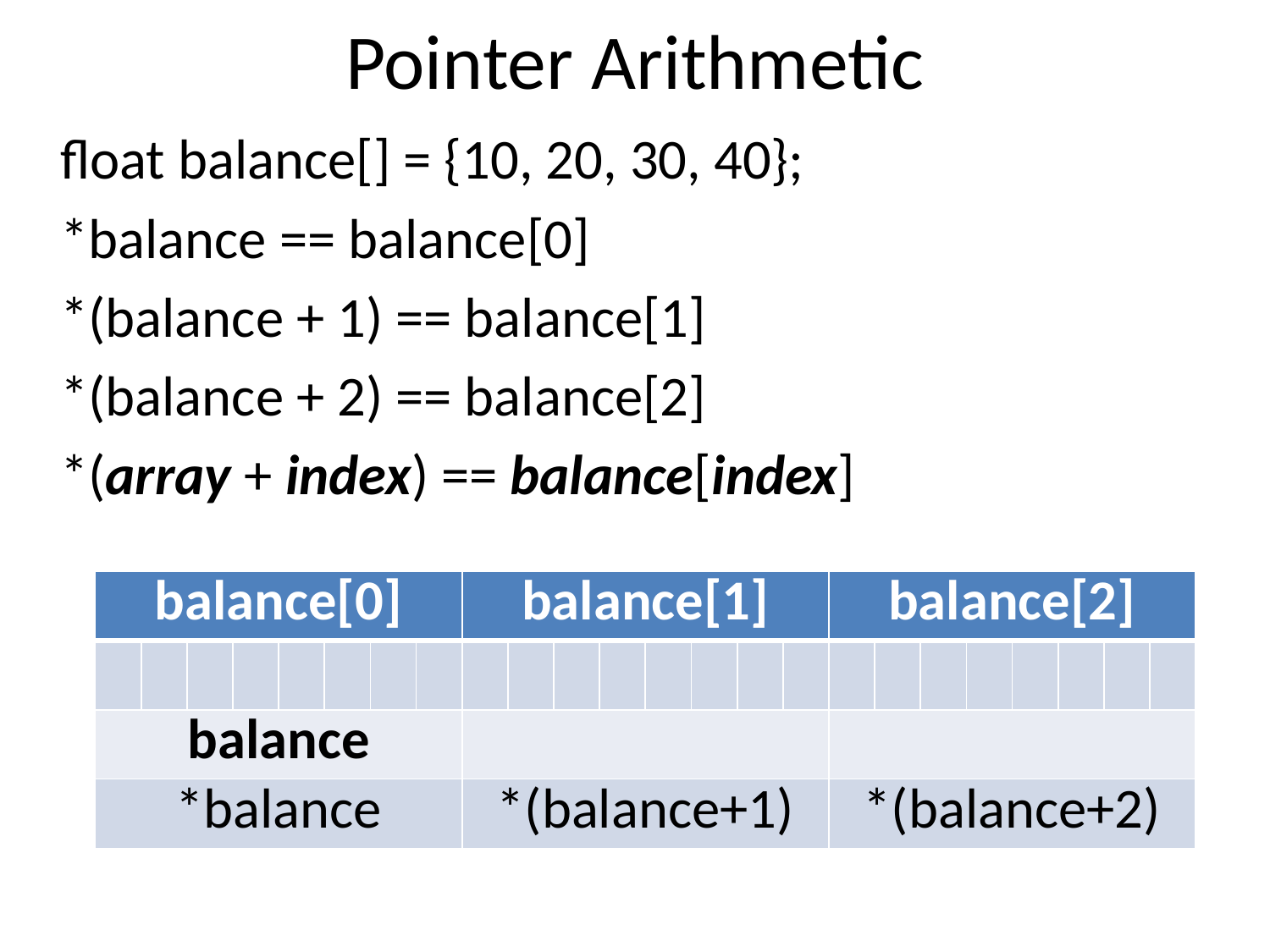

# Pointer Arithmetic
	float balance[] = {10, 20, 30, 40};
	*balance == balance[0]
	*(balance + 1) == balance[1]
	*(balance + 2) == balance[2]
	*(array + index) == balance[index]
| balance[0] |  |  |  |  |  |  |  | balance[1] |  |  |  |  |  |  |  | balance[2] |  |  |  |  |  |  |  |
| --- | --- | --- | --- | --- | --- | --- | --- | --- | --- | --- | --- | --- | --- | --- | --- | --- | --- | --- | --- | --- | --- | --- | --- |
|  |  |  |  |  |  |  |  |  |  |  |  |  |  |  |  |  |  |  |  |  |  |  |  |
| balance |  |  |  |  |  |  |  |  |  |  |  |  |  |  |  |  |  |  |  |  |  |  |  |
| \*balance |  |  |  |  |  |  |  | \*(balance+1) |  |  |  |  |  |  |  | \*(balance+2) |  |  |  |  |  |  |  |